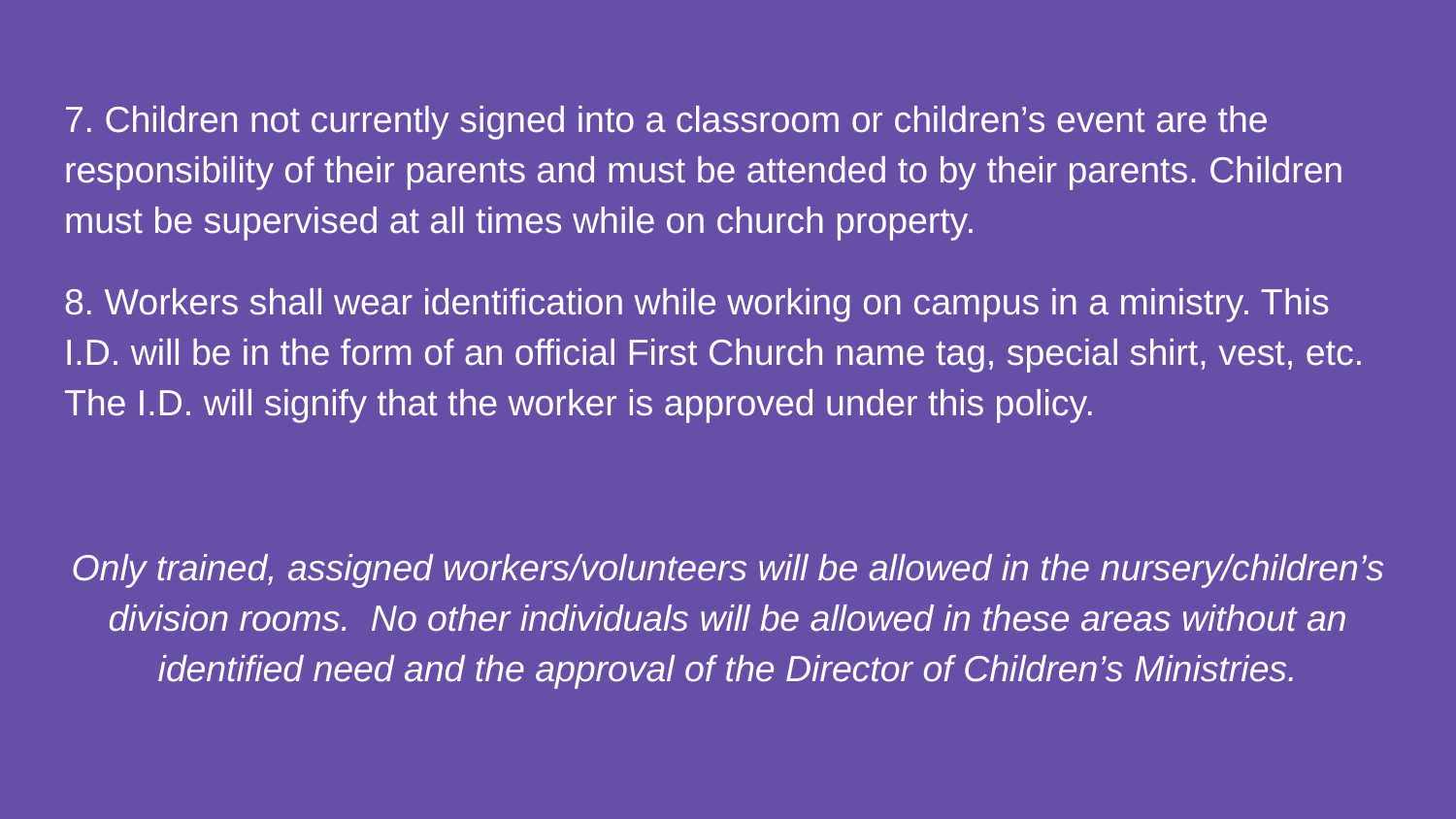

7. Children not currently signed into a classroom or children’s event are the responsibility of their parents and must be attended to by their parents. Children must be supervised at all times while on church property.
8. Workers shall wear identification while working on campus in a ministry. This I.D. will be in the form of an official First Church name tag, special shirt, vest, etc. The I.D. will signify that the worker is approved under this policy.

Only trained, assigned workers/volunteers will be allowed in the nursery/children’s division rooms.  No other individuals will be allowed in these areas without an identified need and the approval of the Director of Children’s Ministries.